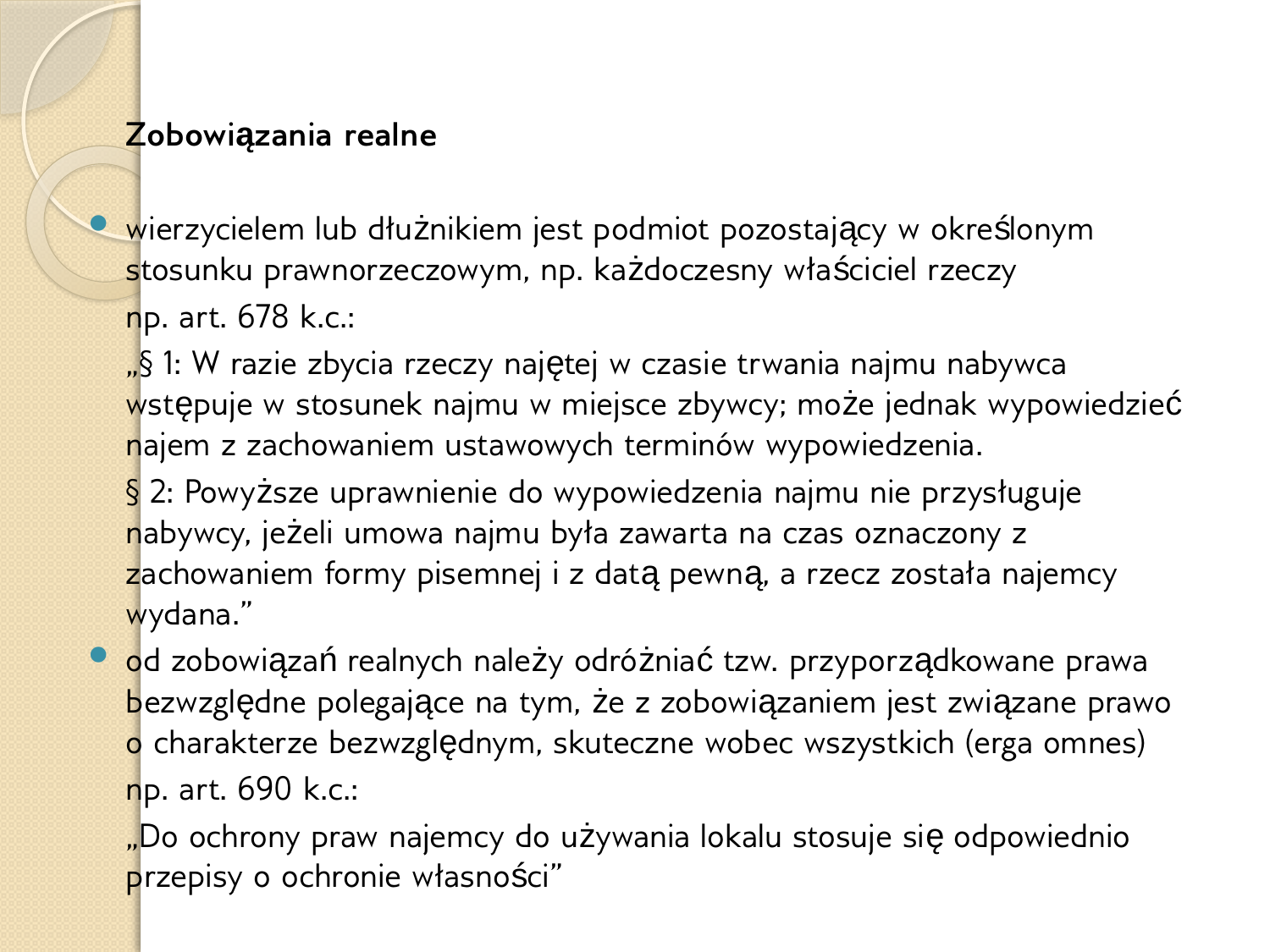

Zobowiązania realne

wierzycielem lub dłużnikiem jest podmiot pozostający w określonym stosunku prawnorzeczowym, np. każdoczesny właściciel rzeczy
	np. art. 678 k.c.:
	„§ 1: W razie zbycia rzeczy najętej w czasie trwania najmu nabywca wstępuje w stosunek najmu w miejsce zbywcy; może jednak wypowiedzieć najem z zachowaniem ustawowych terminów wypowiedzenia.
	§ 2: Powyższe uprawnienie do wypowiedzenia najmu nie przysługuje nabywcy, jeżeli umowa najmu była zawarta na czas oznaczony z zachowaniem formy pisemnej i z datą pewną, a rzecz została najemcy wydana.”
od zobowiązań realnych należy odróżniać tzw. przyporządkowane prawa bezwzględne polegające na tym, że z zobowiązaniem jest związane prawo o charakterze bezwzględnym, skuteczne wobec wszystkich (erga omnes)
	np. art. 690 k.c.:
	„Do ochrony praw najemcy do używania lokalu stosuje się odpowiednio przepisy o ochronie własności”